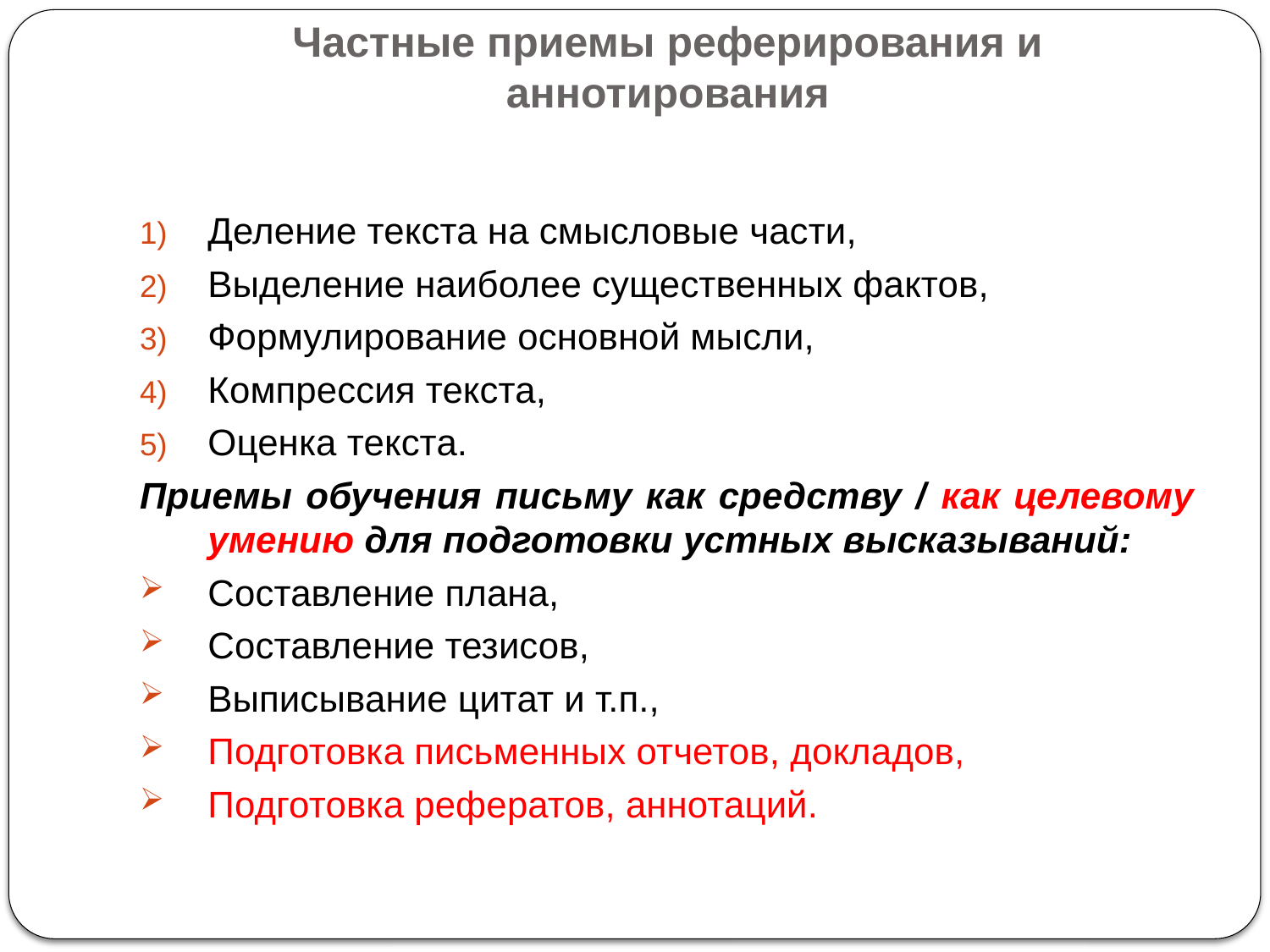

# Частные приемы реферирования и аннотирования
Деление текста на смысловые части,
Выделение наиболее существенных фактов,
Формулирование основной мысли,
Компрессия текста,
Оценка текста.
Приемы обучения письму как средству / как целевому умению для подготовки устных высказываний:
Составление плана,
Составление тезисов,
Выписывание цитат и т.п.,
Подготовка письменных отчетов, докладов,
Подготовка рефератов, аннотаций.